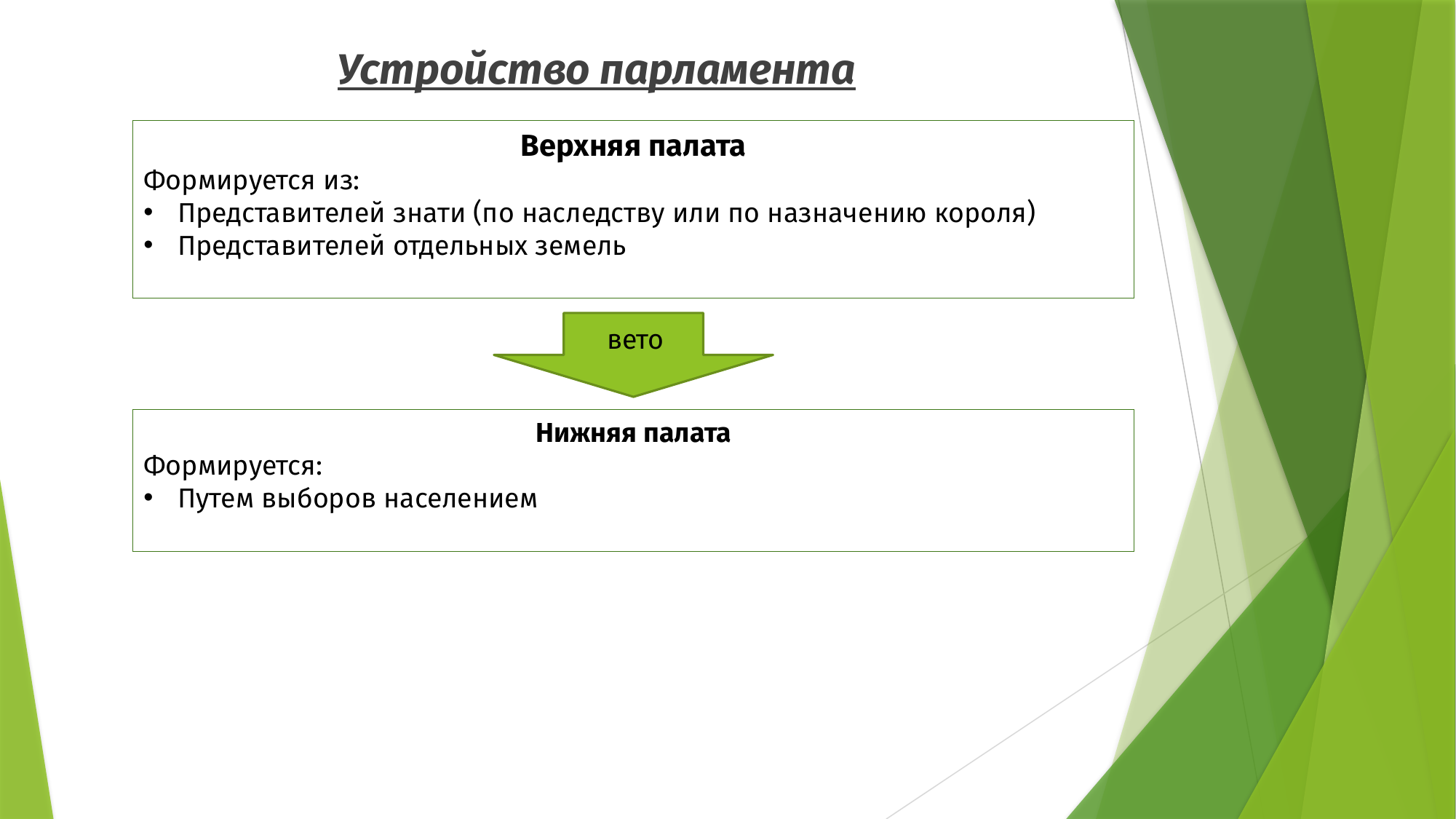

Устройство парламента

Верхняя палата
Формируется из:
Представителей знати (по наследству или по назначению короля)
Представителей отдельных земель

вето
Нижняя палата
Формируется:
Путем выборов населением